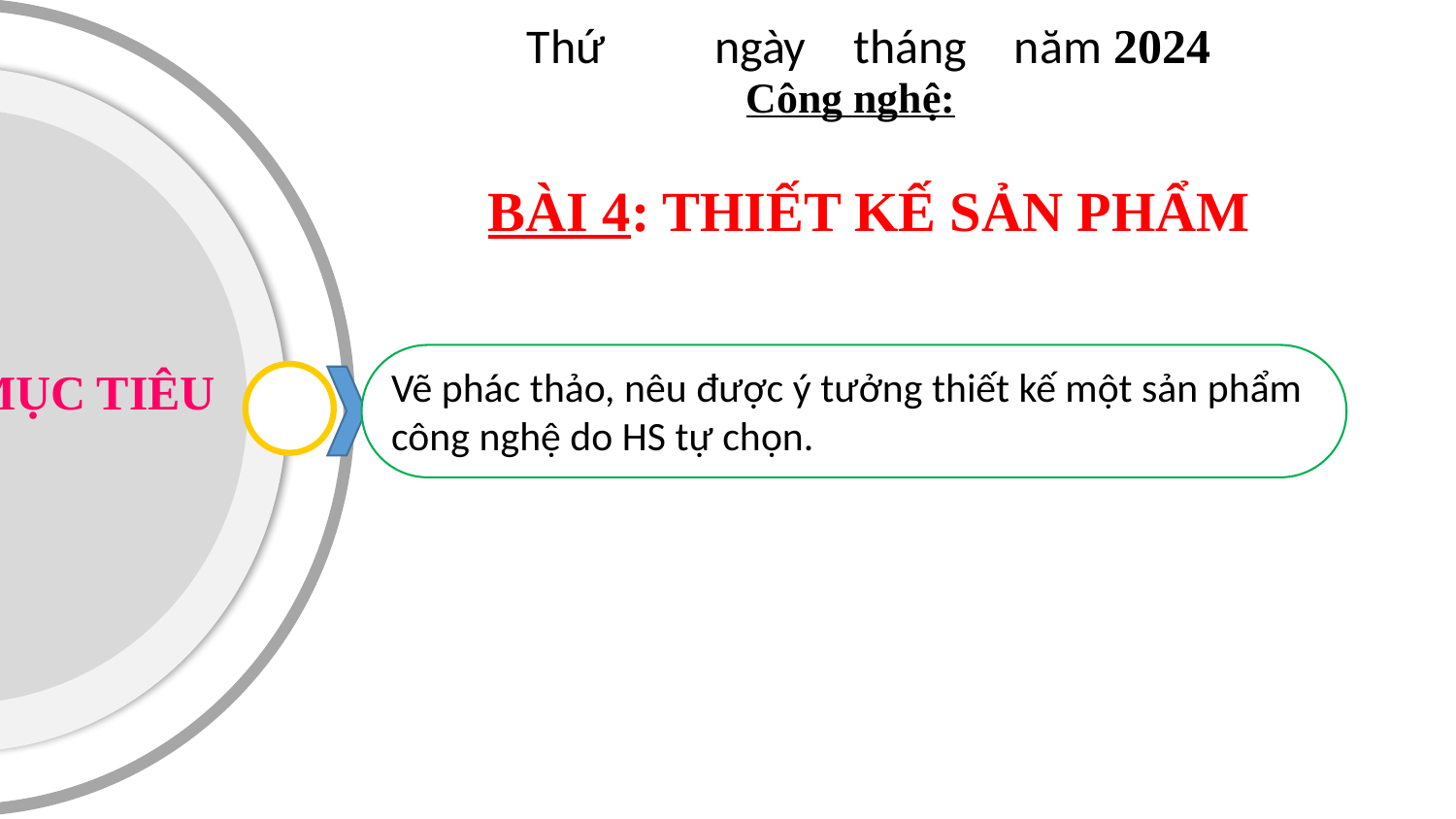

Thứ         ngày    tháng    năm 2024
Công nghệ:
BÀI 4: THIẾT KẾ SẢN PHẨM

MỤC TIÊU
Vẽ phác thảo, nêu được ý tưởng thiết kế một sản phẩm công nghệ do HS tự chọn.